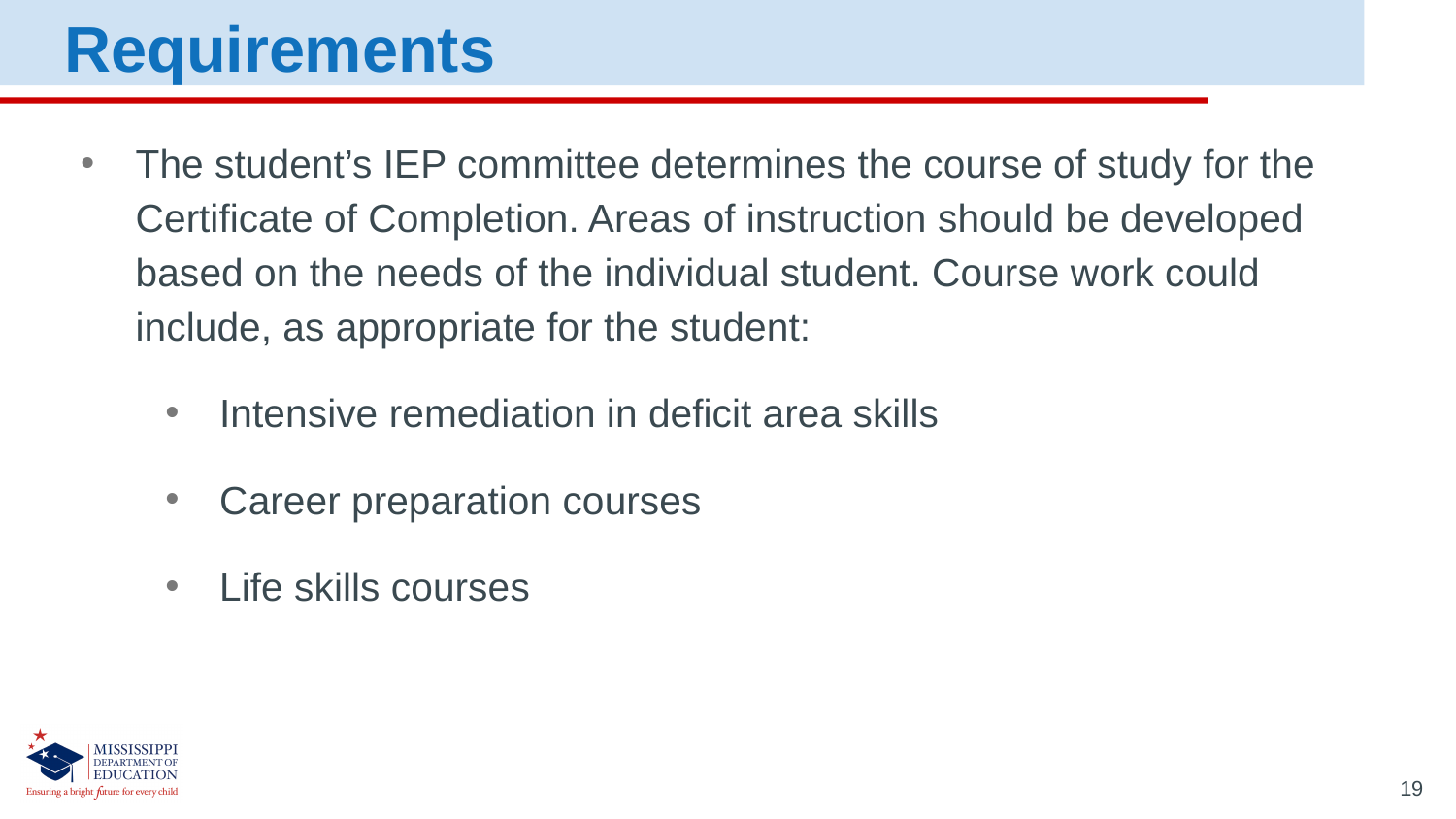

Requirements
The student’s IEP committee determines the course of study for the Certificate of Completion. Areas of instruction should be developed based on the needs of the individual student. Course work could include, as appropriate for the student:
Intensive remediation in deficit area skills
Career preparation courses
Life skills courses

19